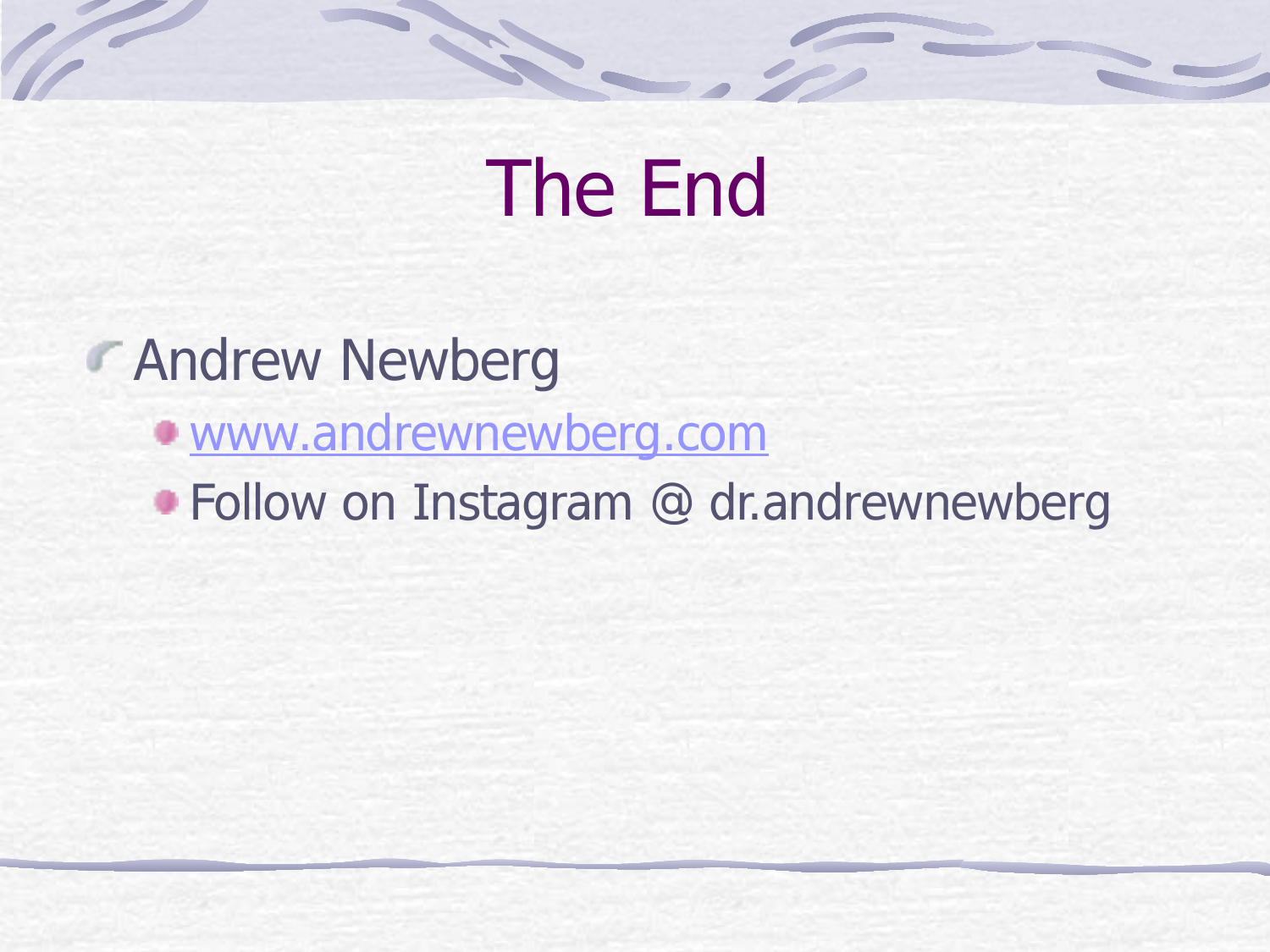

# The End
Andrew Newberg
www.andrewnewberg.com
Follow on Instagram @ dr.andrewnewberg